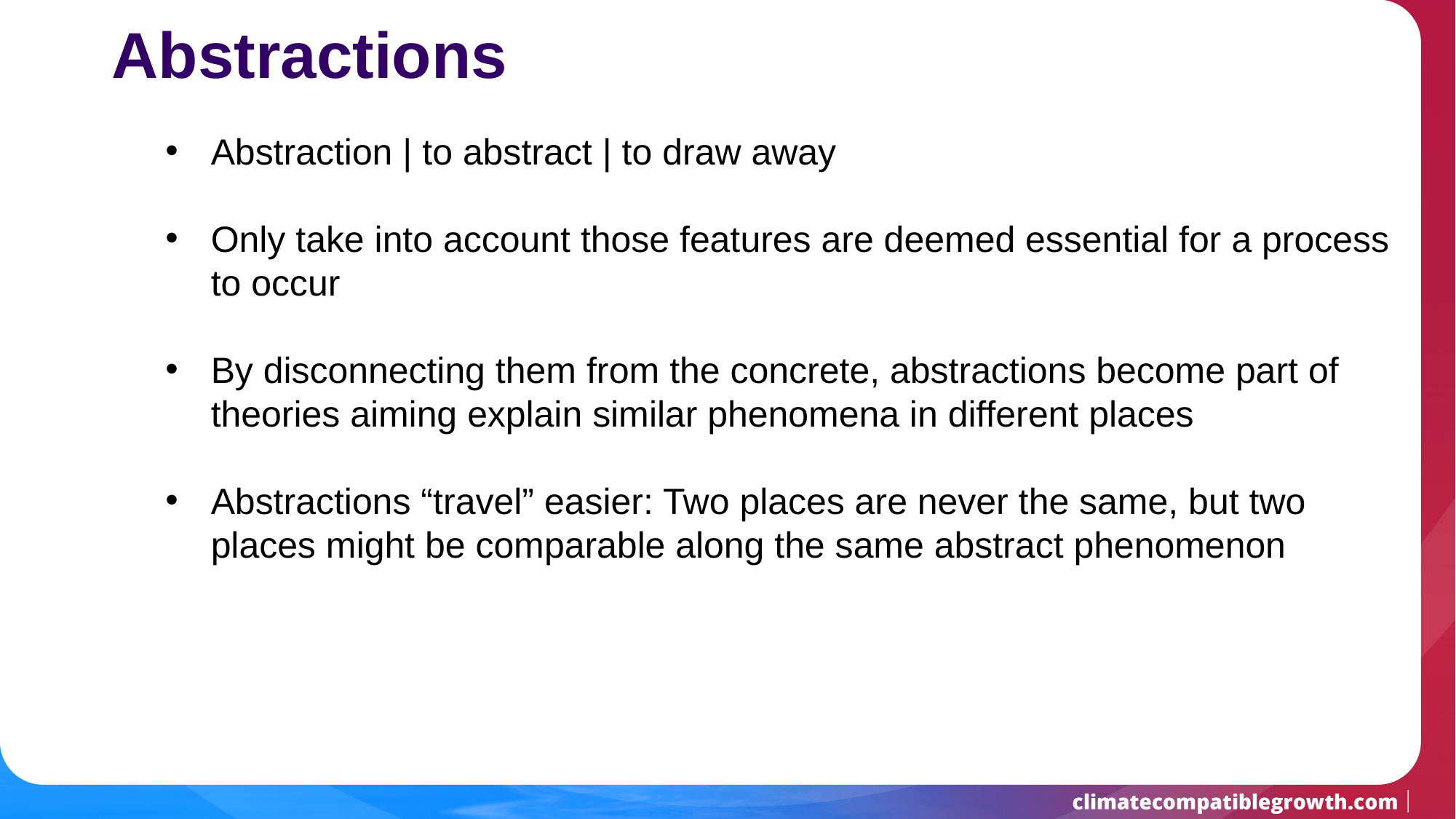

Abstractions
Abstraction | to abstract | to draw away

Only take into account those features are deemed essential for a process to occur

By disconnecting them from the concrete, abstractions become part of theories aiming explain similar phenomena in different places

Abstractions “travel” easier: Two places are never the same, but two places might be comparable along the same abstract phenomenon